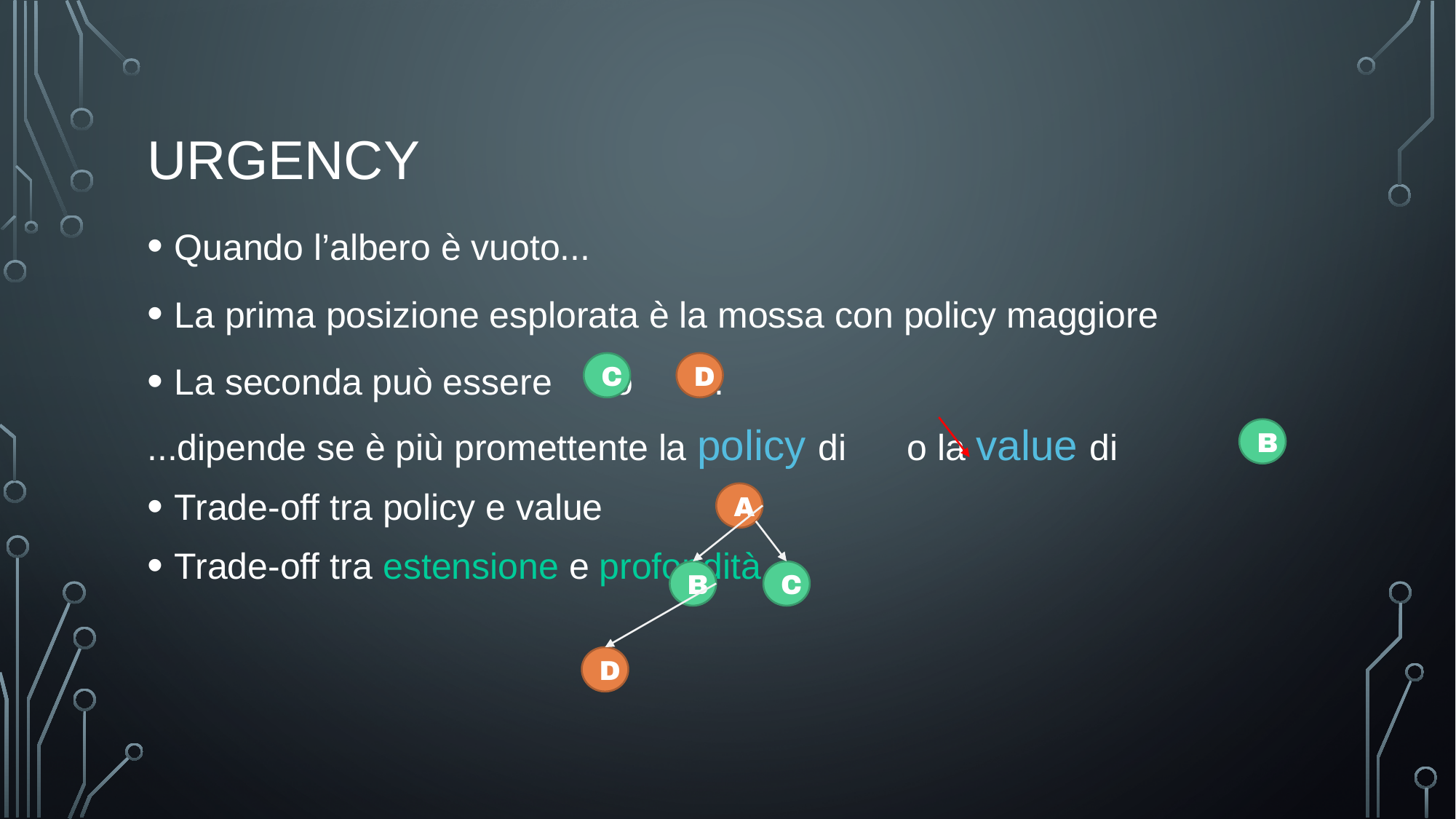

# Urgency
Quando l’albero è vuoto...
La prima posizione esplorata è la mossa con policy maggiore
La seconda può essere      o      ...
...dipende se è più promettente la policy di      o la value di
Trade-off tra policy e value
Trade-off tra estensione e profondità
C
D
B
A
B
C
D